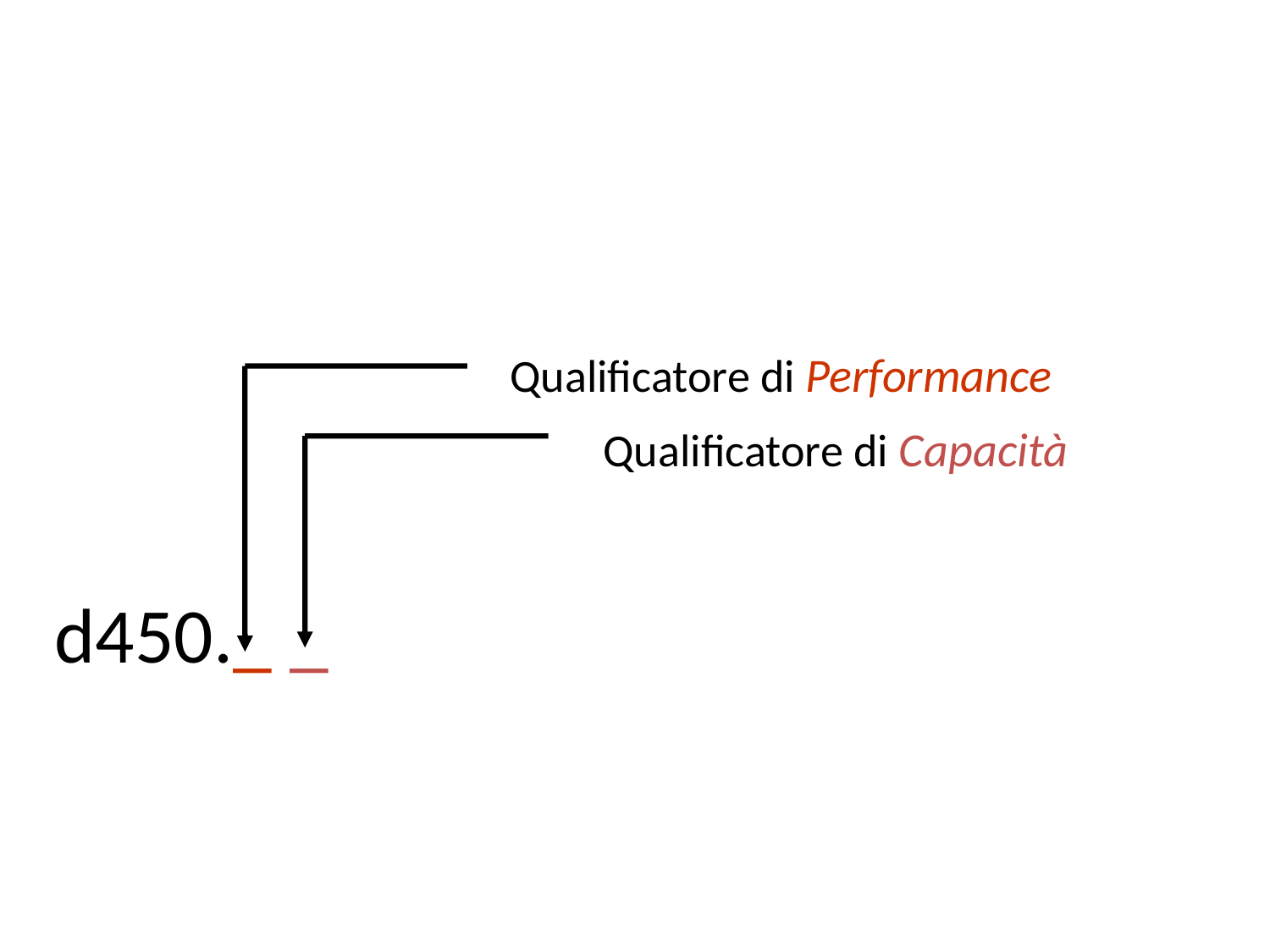

Qualificatore di Performance

				     Qualificatore di Capacità

d450._ _